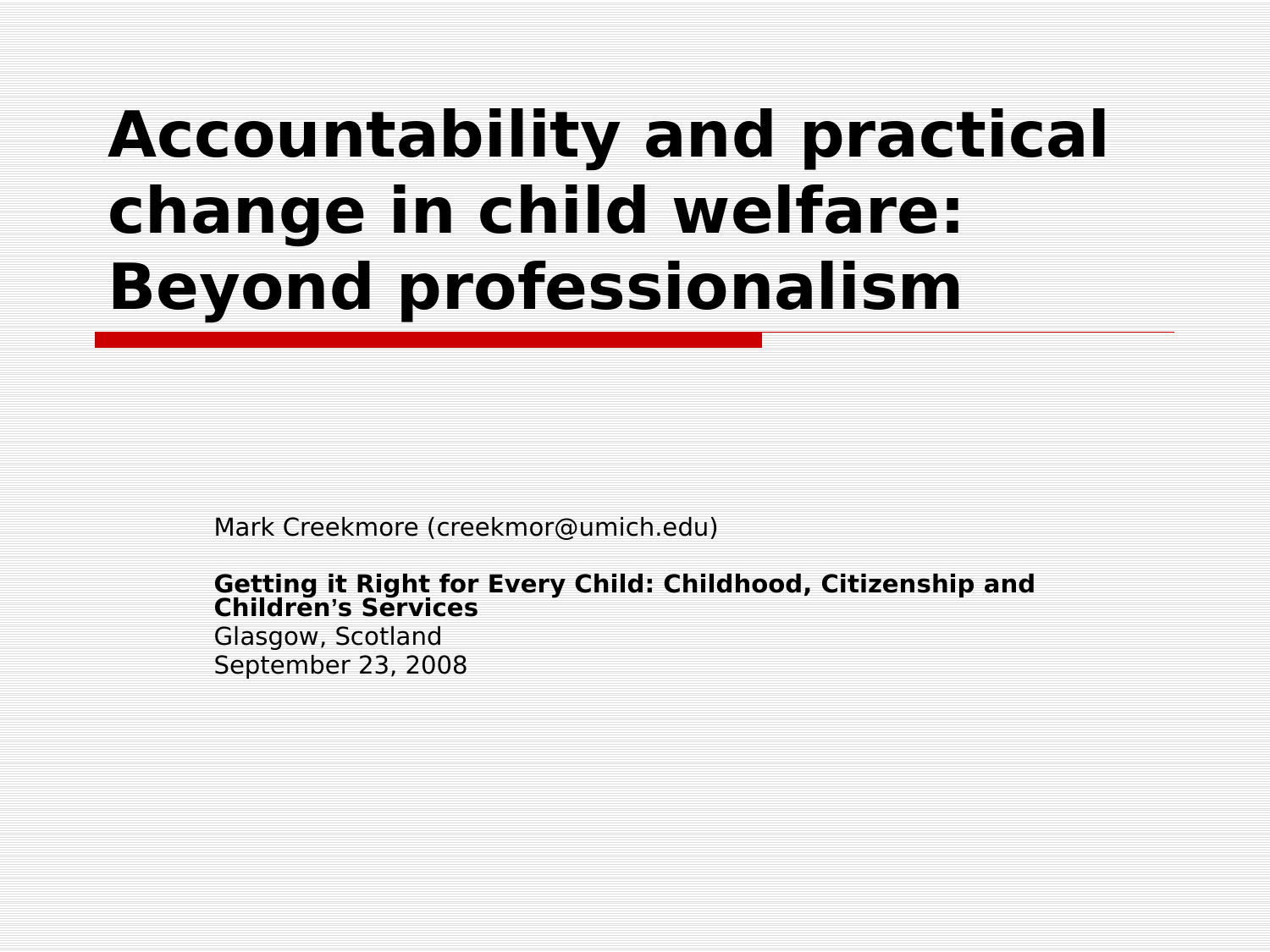

# Accountability and practical change in child welfare: Beyond professionalism

Mark Creekmore (creekmor@umich.edu)

Getting it Right for Every Child: Childhood, Citizenship and Children’s Services
Glasgow, Scotland
September 23, 2008